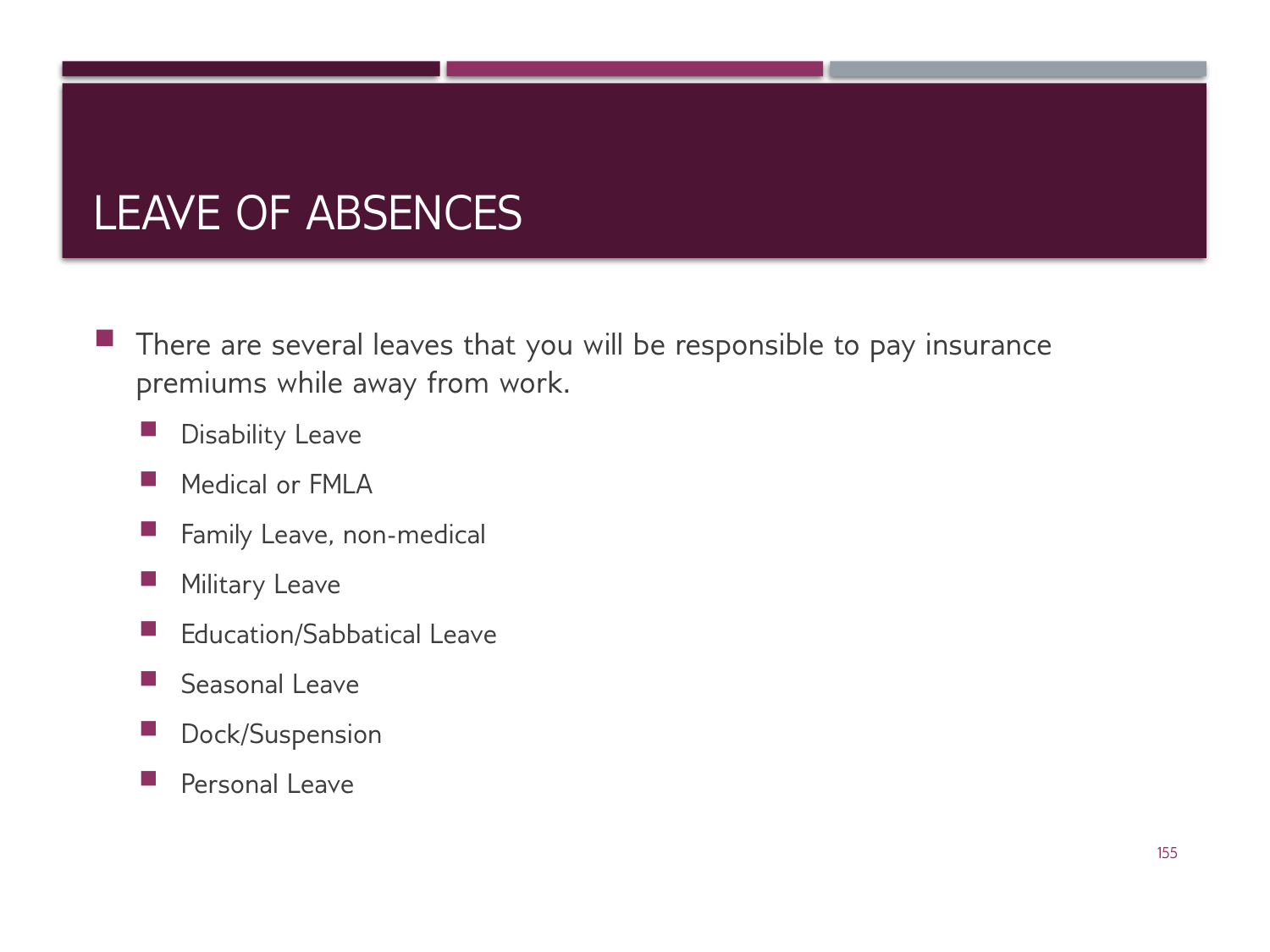

# Leave of Absences
There are several leaves that you will be responsible to pay insurance premiums while away from work.
Disability Leave
Medical or FMLA
Family Leave, non-medical
Military Leave
Education/Sabbatical Leave
Seasonal Leave
Dock/Suspension
Personal Leave
155